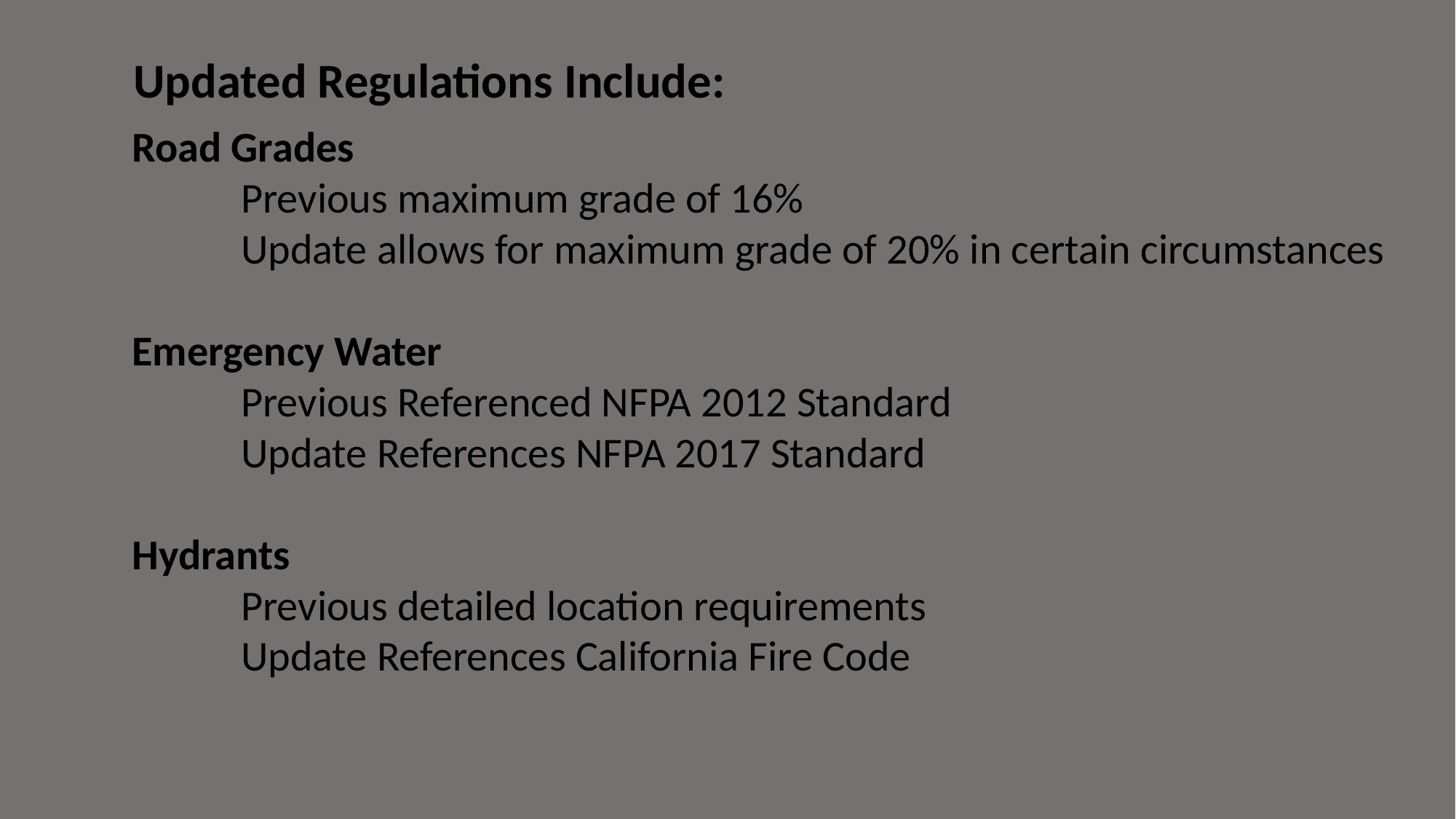

Updated Regulations Include:
Road Grades
	Previous maximum grade of 16%
	Update allows for maximum grade of 20% in certain circumstances

Emergency Water
	Previous Referenced NFPA 2012 Standard
	Update References NFPA 2017 Standard

Hydrants
	Previous detailed location requirements
	Update References California Fire Code